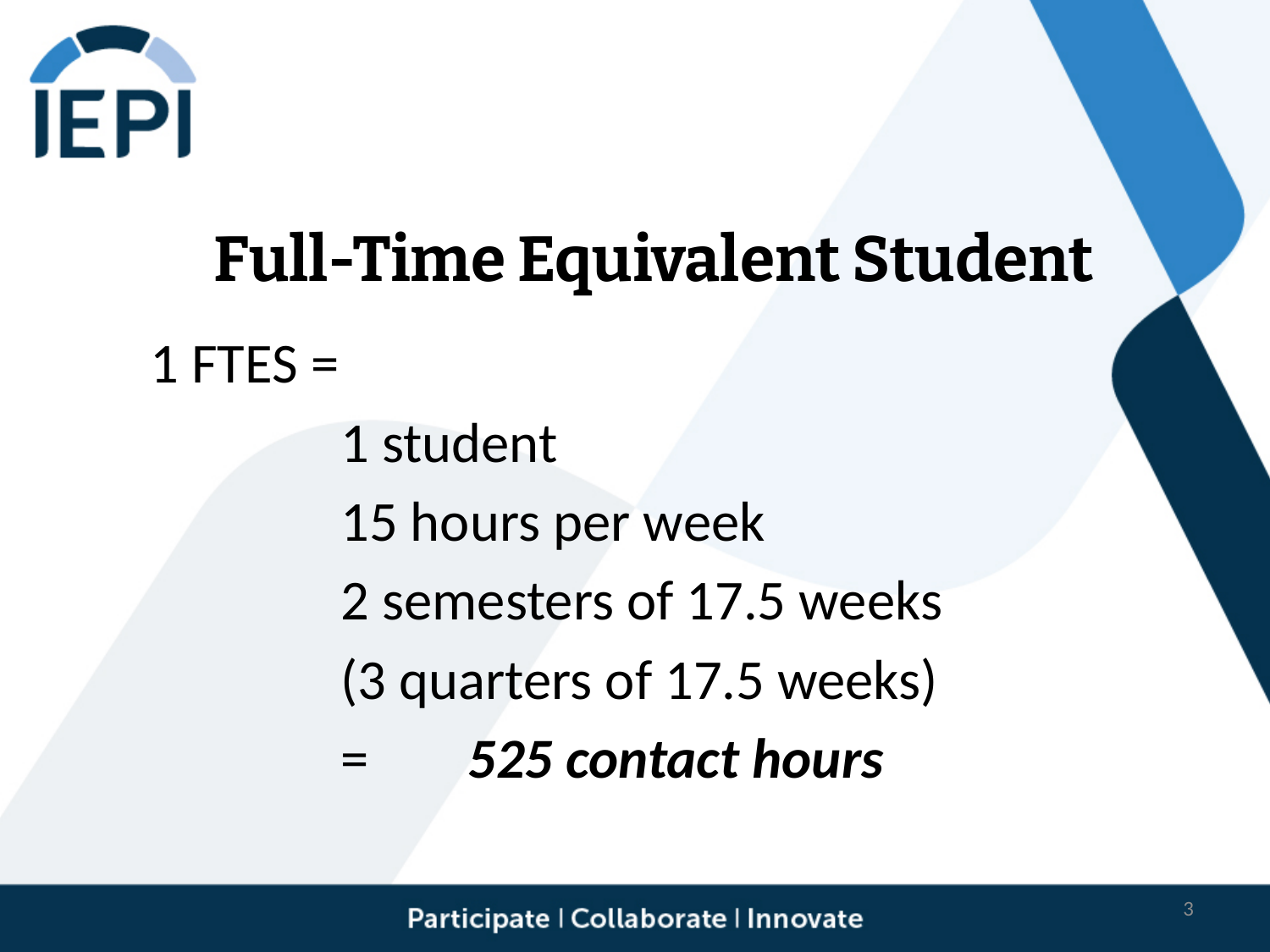

Full-Time Equivalent Student
1 FTES =
		1 student
		15 hours per week
		2 semesters of 17.5 weeks
		(3 quarters of 17.5 weeks)
		=	525 contact hours

3